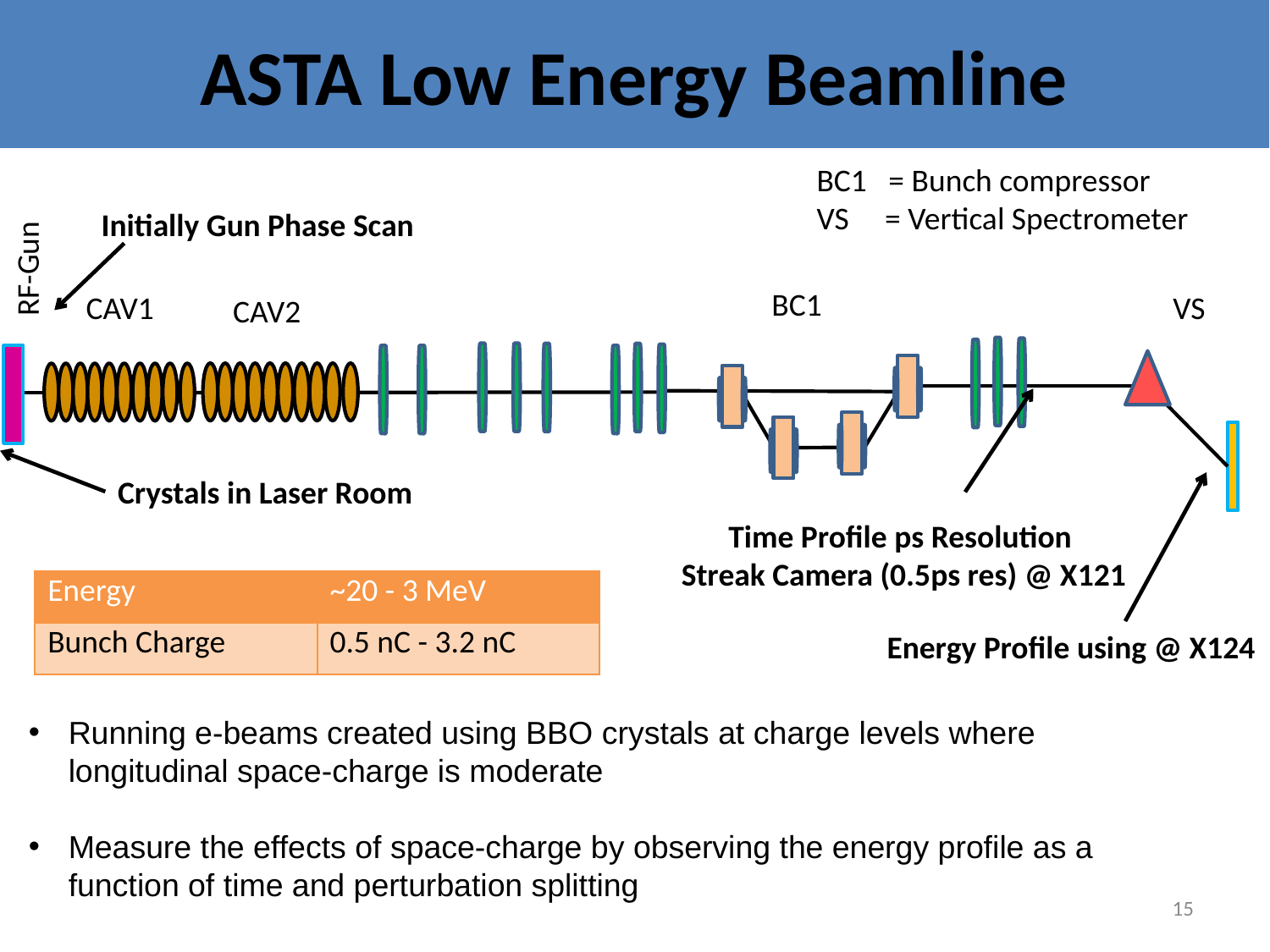

# ASTA Low Energy Beamline
BC1   = Bunch compressor
VS     = Vertical Spectrometer
Initially Gun Phase Scan
RF-Gun
BC1
VS
CAV1
CAV2

Crystals in Laser Room
Time Profile ps Resolution
Streak Camera (0.5ps res) @ X121
| Energy | ~20 - 3 MeV |
| --- | --- |
| Bunch Charge | 0.5 nC - 3.2 nC |
Energy Profile using @ X124
Running e-beams created using BBO crystals at charge levels where longitudinal space-charge is moderate

Measure the effects of space-charge by observing the energy profile as a function of time and perturbation splitting
15